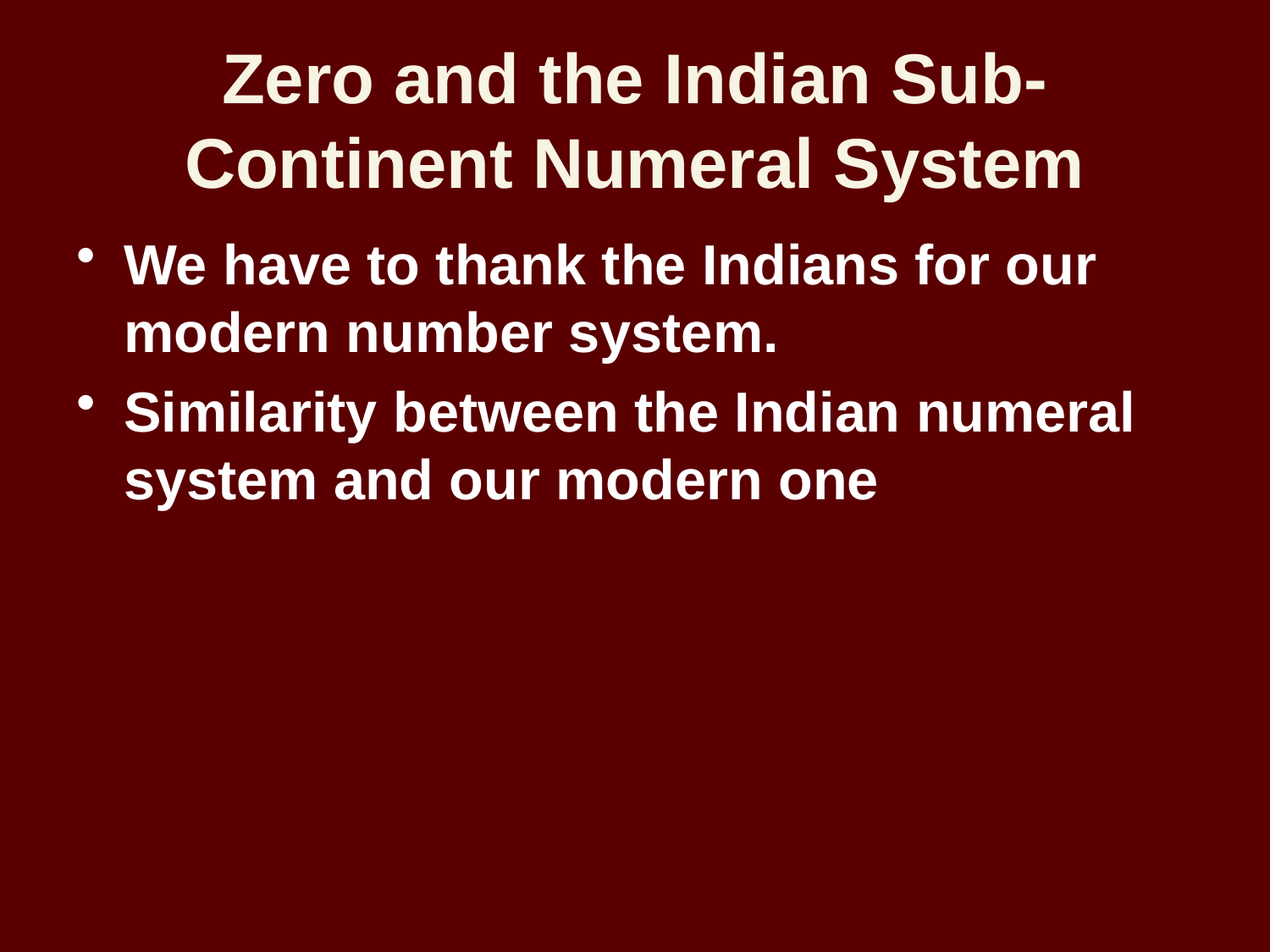

# Zero and the Indian Sub-Continent Numeral System
We have to thank the Indians for our modern number system.
Similarity between the Indian numeral system and our modern one